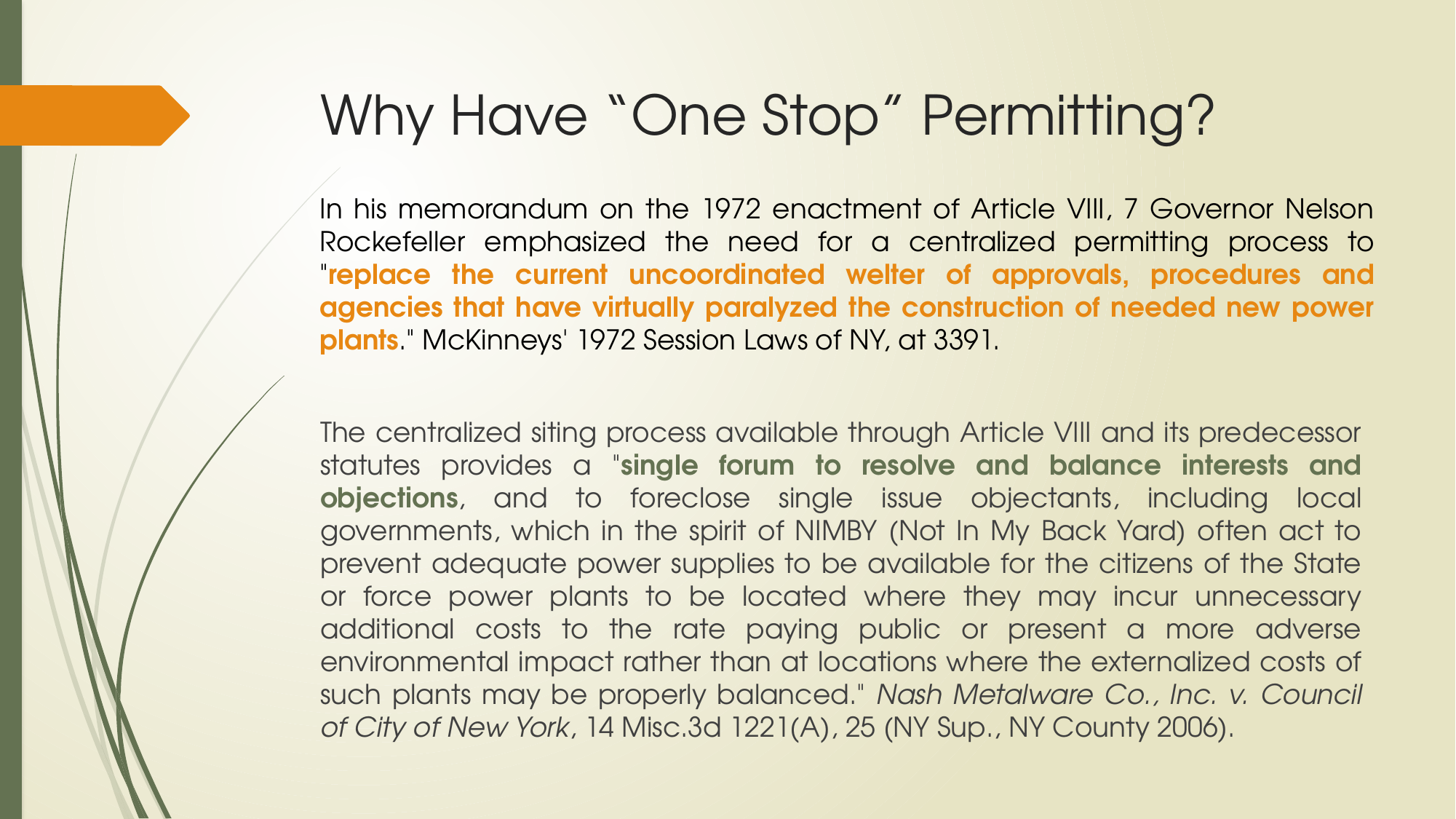

# Why Have “One Stop” Permitting?
In his memorandum on the 1972 enactment of Article VIII, 7 Governor Nelson Rockefeller emphasized the need for a centralized permitting process to "replace the current uncoordinated welter of approvals, procedures and agencies that have virtually paralyzed the construction of needed new power plants." McKinneys' 1972 Session Laws of NY, at 3391.
The centralized siting process available through Article VIII and its predecessor statutes provides a "single forum to resolve and balance interests and objections, and to foreclose single issue objectants, including local governments, which in the spirit of NIMBY (Not In My Back Yard) often act to prevent adequate power supplies to be available for the citizens of the State or force power plants to be located where they may incur unnecessary additional costs to the rate paying public or present a more adverse environmental impact rather than at locations where the externalized costs of such plants may be properly balanced." Nash Metalware Co., Inc. v. Council of City of New York, 14 Misc.3d 1221(A), 25 (NY Sup., NY County 2006).